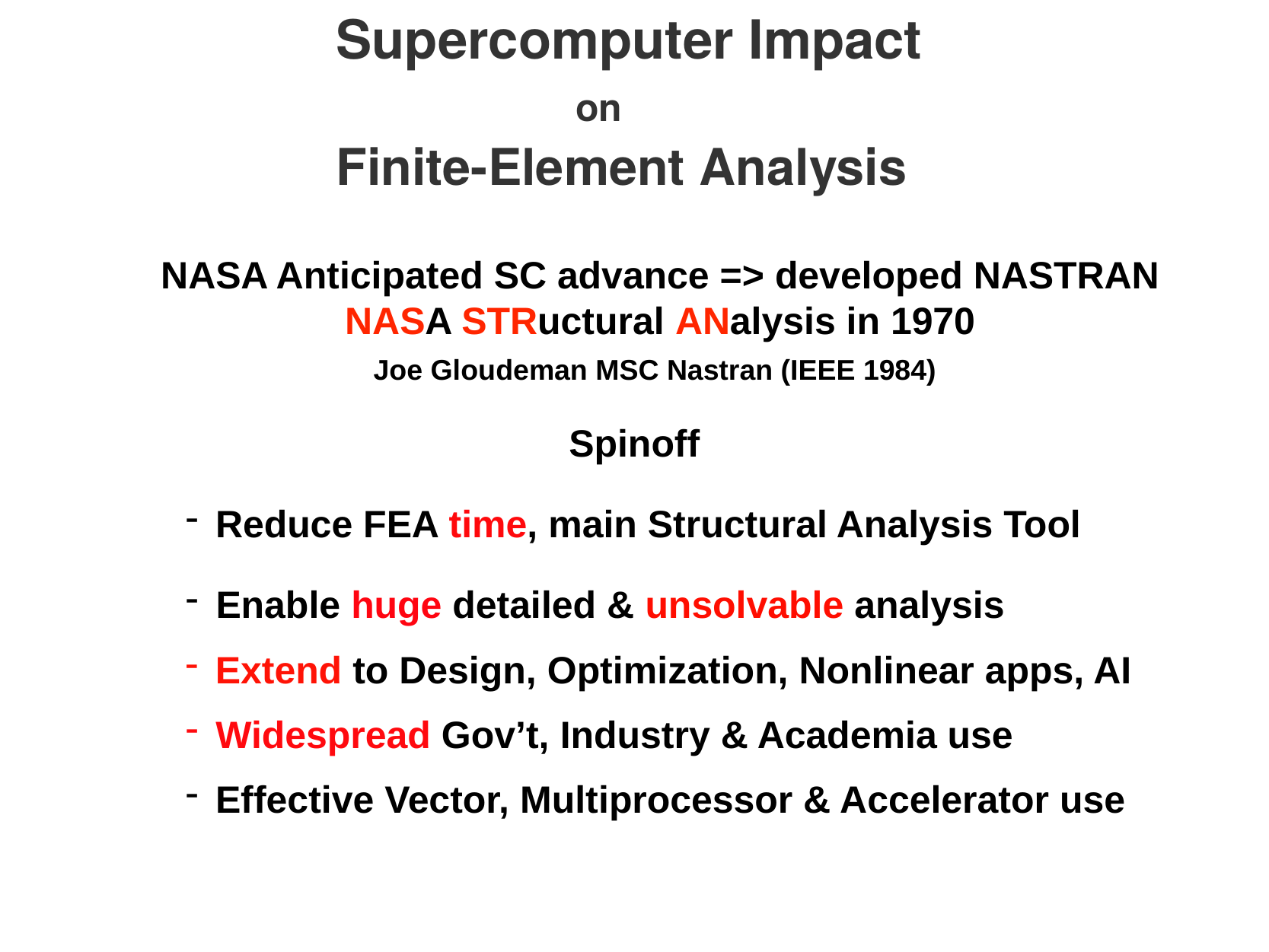

Supercomputer Impact
                  on
Finite-Element Analysis

NASA Anticipated SC advance => developed NASTRAN
NASA STRuctural ANalysis in 1970
Joe Gloudeman MSC Nastran (IEEE 1984)
Spinoff
Reduce FEA time, main Structural Analysis Tool
Enable huge detailed & unsolvable analysis
Extend to Design, Optimization, Nonlinear apps, AI
Widespread Gov’t, Industry & Academia use
Effective Vector, Multiprocessor & Accelerator use
32